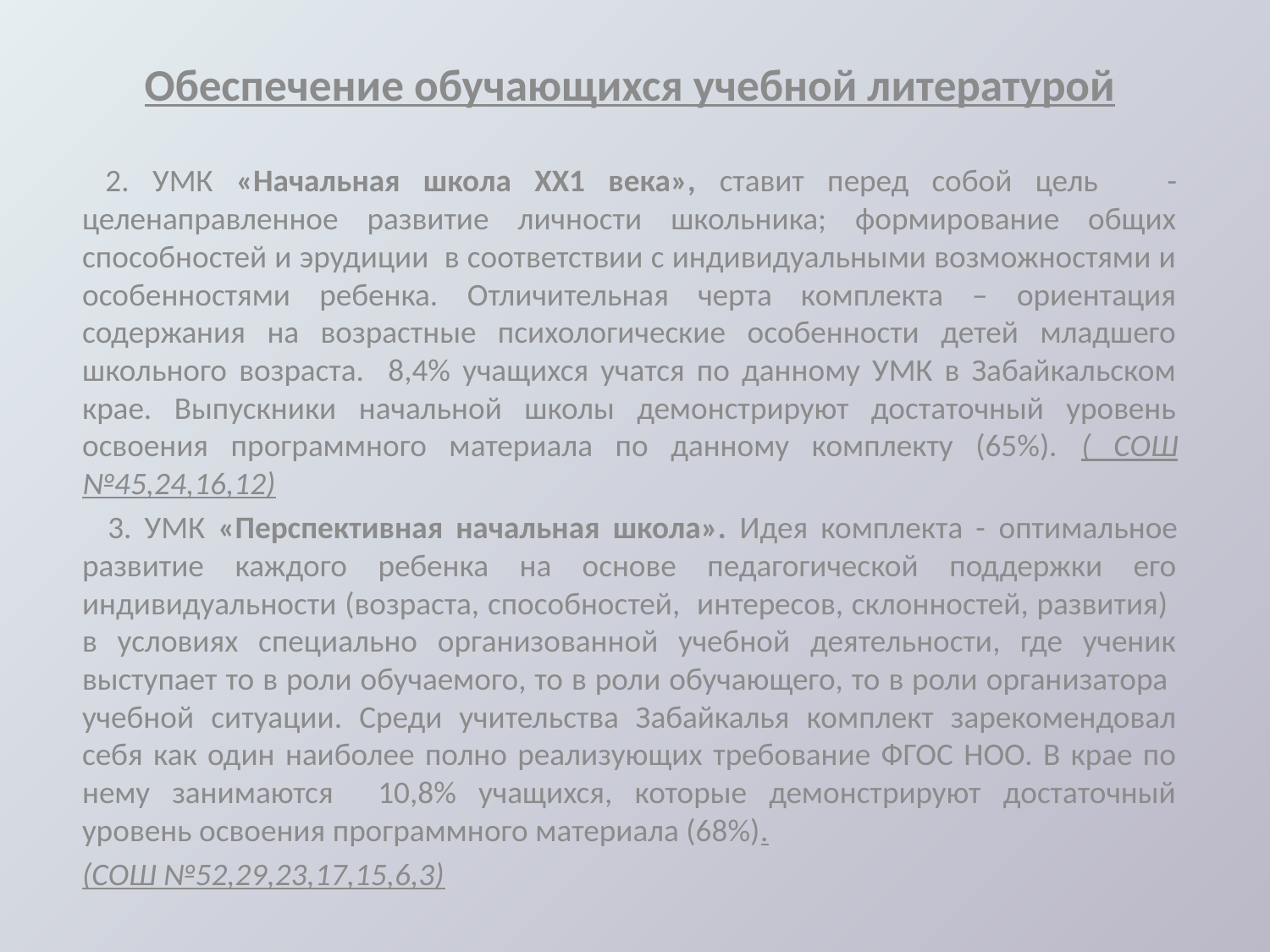

Обеспечение обучающихся учебной литературой

 2. УМК «Начальная школа ХХ1 века», ставит перед собой цель   - целенаправленное развитие личности школьника; формирование общих способностей и эрудиции  в соответствии с индивидуальными возможностями и особенностями ребенка. Отличительная черта комплекта – ориентация содержания на возрастные психологические особенности детей младшего школьного возраста.  8,4% учащихся учатся по данному УМК в Забайкальском крае. Выпускники начальной школы демонстрируют достаточный уровень освоения программного материала по данному комплекту (65%). ( СОШ №45,24,16,12)
  3. УМК «Перспективная начальная школа». Идея комплекта - оптимальное развитие каждого ребенка на основе педагогической поддержки его индивидуальности (возраста, способностей,  интересов, склонностей, развития)  в условиях специально организованной учебной деятельности, где ученик выступает то в роли обучаемого, то в роли обучающего, то в роли организатора  учебной ситуации. Среди учительства Забайкалья комплект зарекомендовал себя как один наиболее полно реализующих требование ФГОС НОО. В крае по нему занимаются  10,8% учащихся, которые демонстрируют достаточный уровень освоения программного материала (68%).
(СОШ №52,29,23,17,15,6,3)